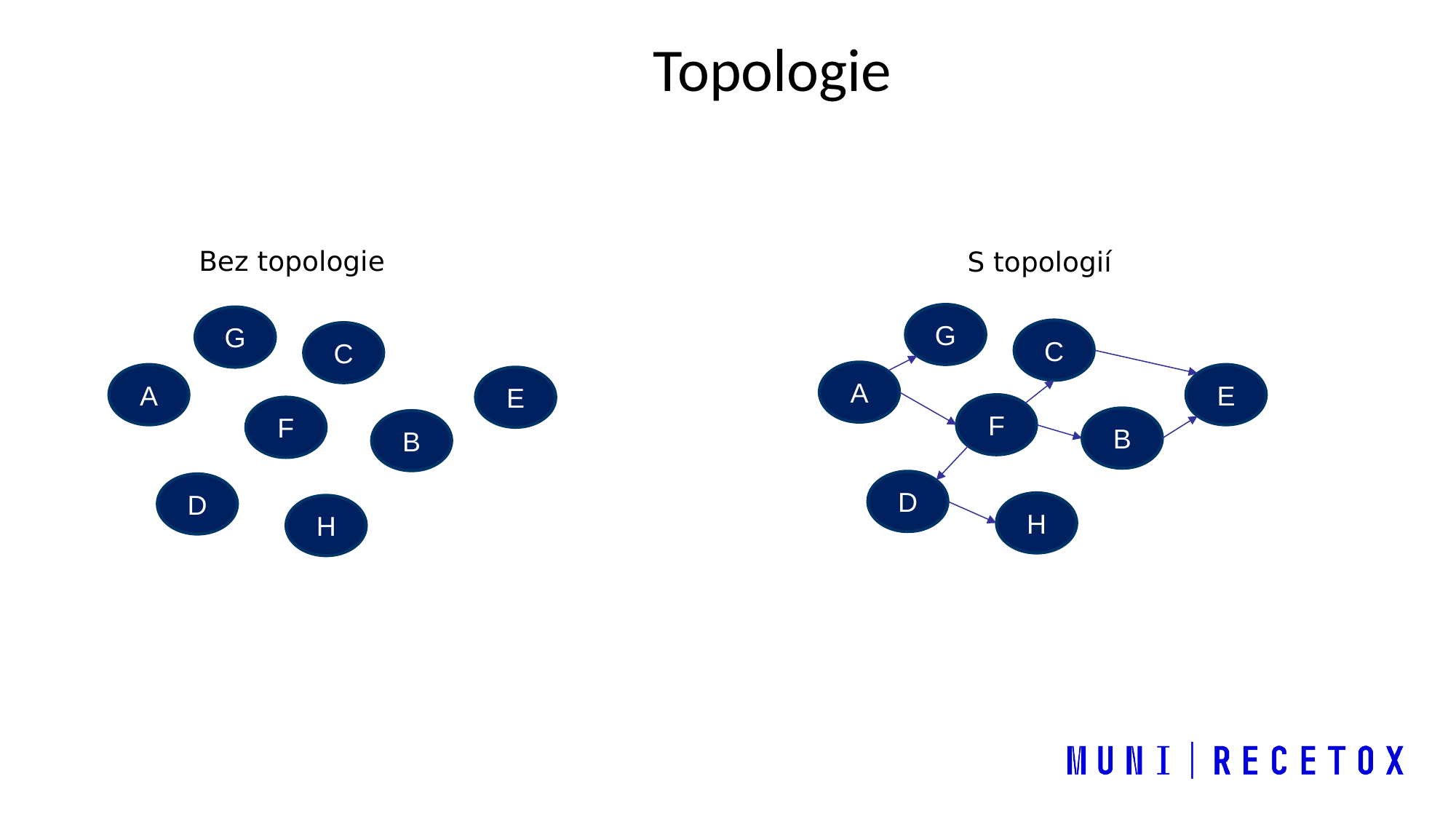

Topologie
Bez topologie
S topologií
G
G
C
C
A
A
E
E
F
F
B
B
D
D
H
H